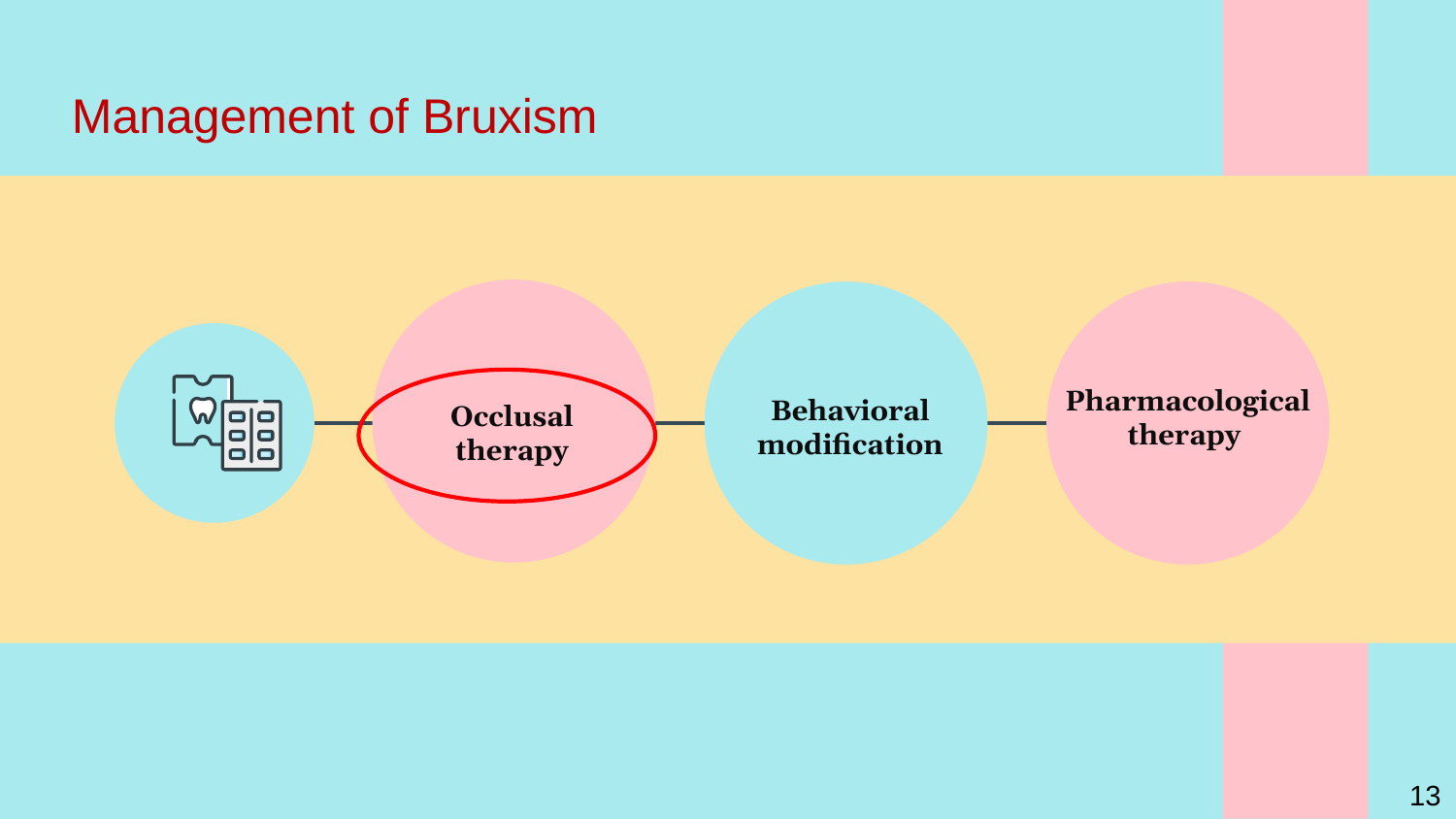

Management of Bruxism

Pharmacological therapy
Behavioral modification
Occlusal therapy
13